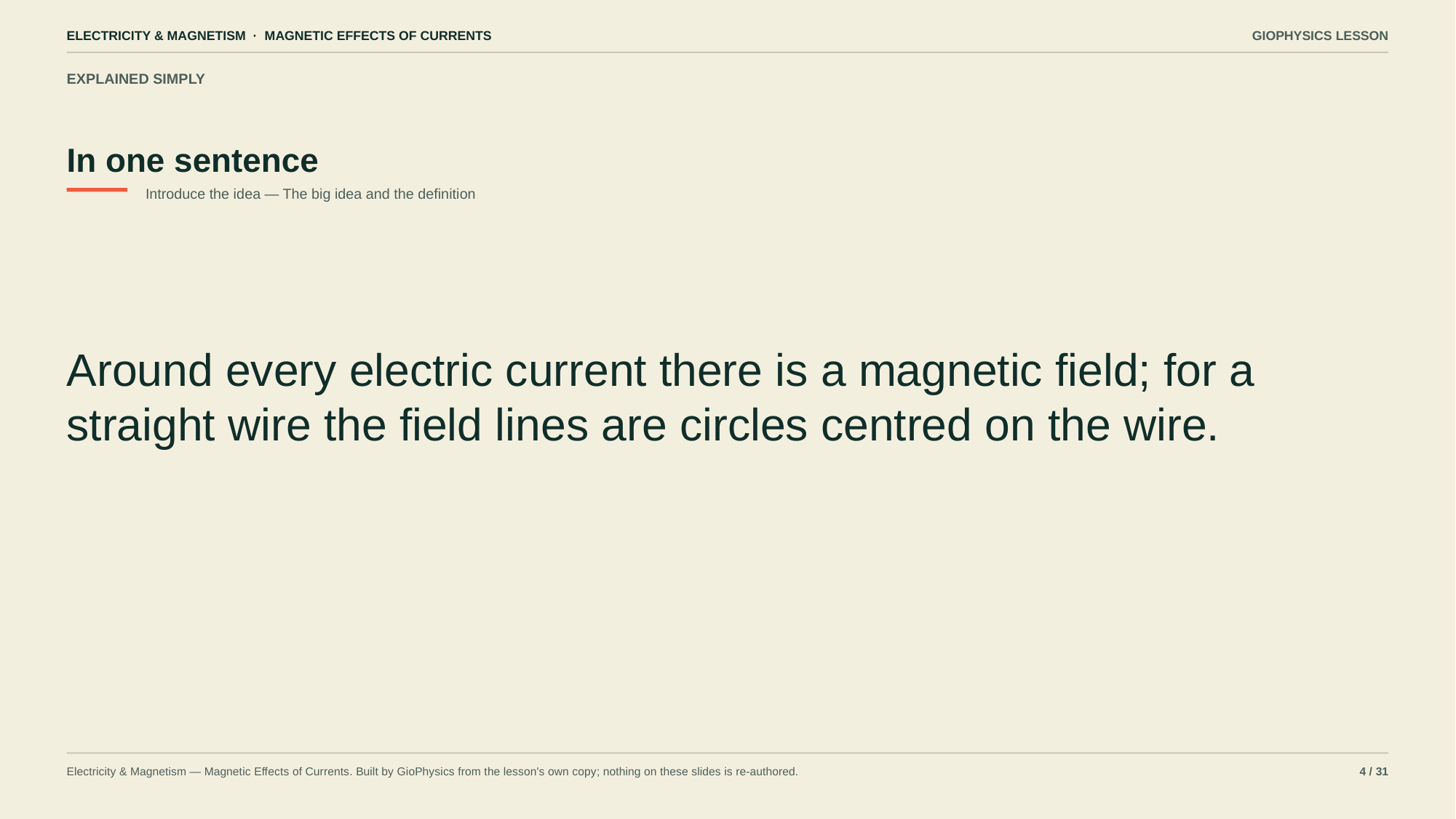

ELECTRICITY & MAGNETISM  ·  MAGNETIC EFFECTS OF CURRENTS
GIOPHYSICS LESSON

EXPLAINED SIMPLY
In one sentence
Introduce the idea — The big idea and the definition

Around every electric current there is a magnetic field; for a straight wire the field lines are circles centred on the wire.

Electricity & Magnetism — Magnetic Effects of Currents. Built by GioPhysics from the lesson's own copy; nothing on these slides is re-authored.
4 / 31